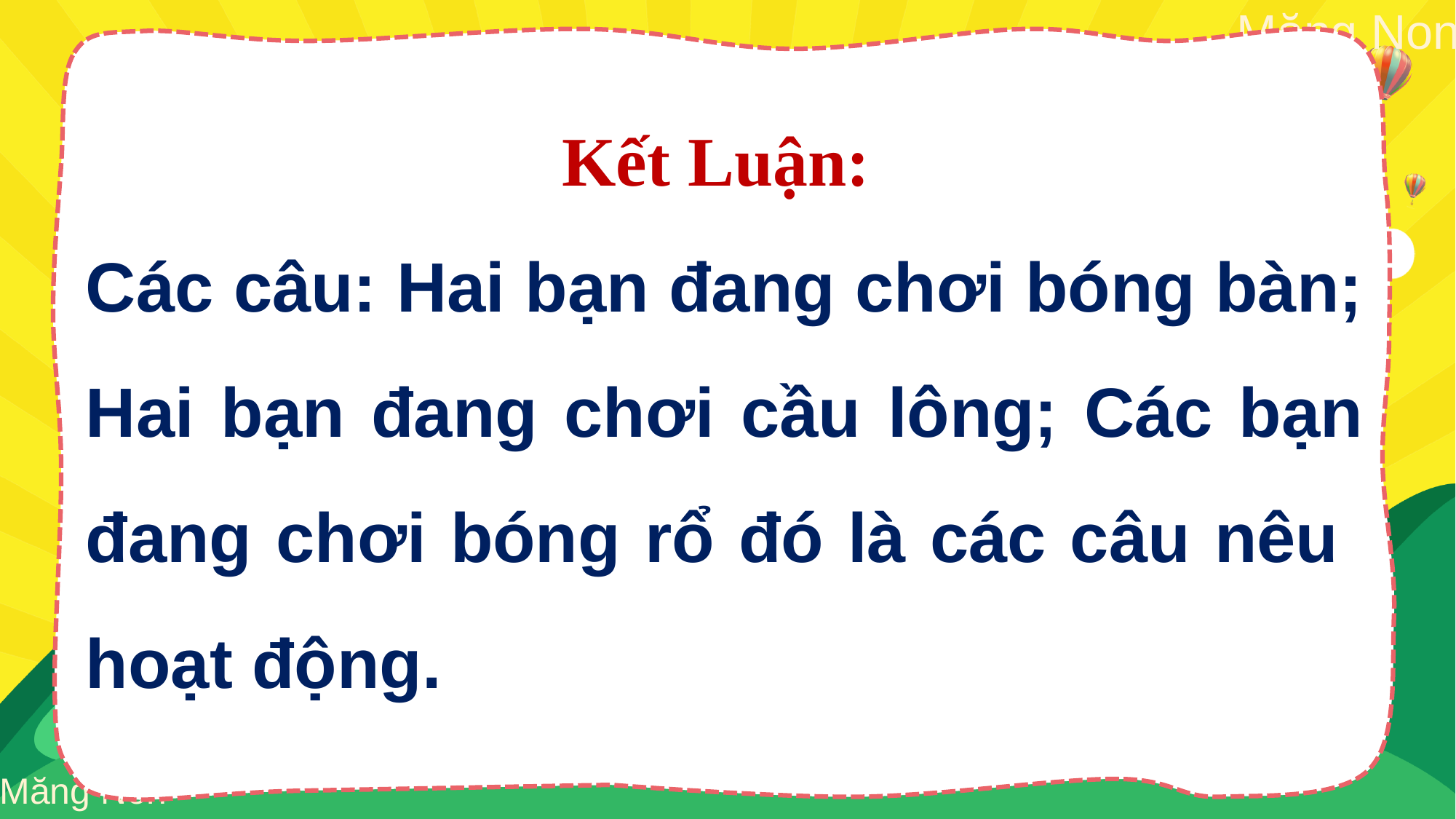

Kết Luận:
Các câu: Hai bạn đang chơi bóng bàn; Hai bạn đang chơi cầu lông; Các bạn đang chơi bóng rổ đó là các câu nêu  hoạt động.